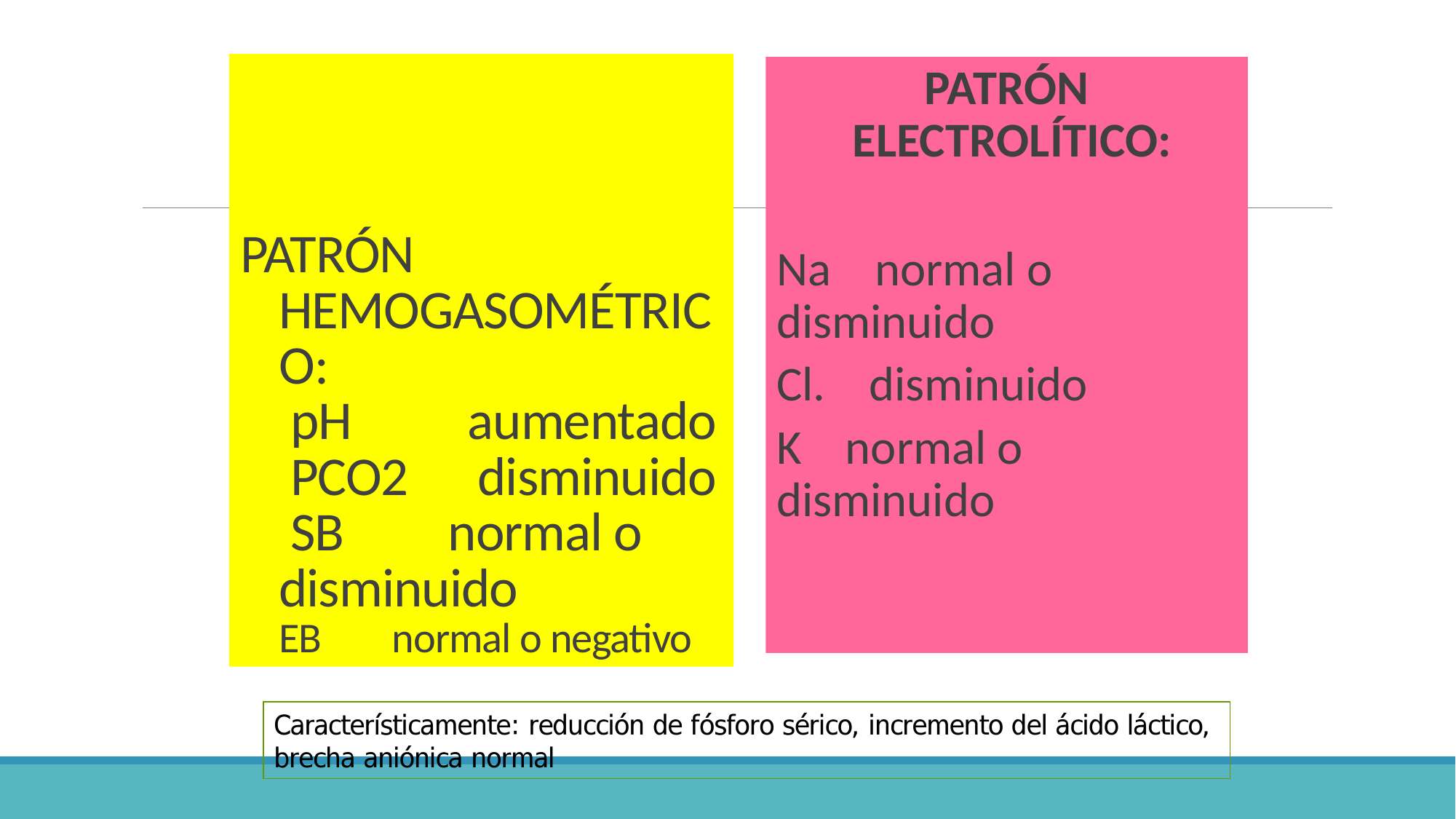

# PATRÓN HEMOGASOMÉTRICO: pH          aumentado PCO2      disminuido SB         normal o disminuido EB        normal o negativo
PATRÓN ELECTROLÍTICO:

Na    normal o disminuido
Cl.    disminuido
K    normal o disminuido

Característicamente: reducción de fósforo sérico, incremento del ácido láctico, brecha aniónica normal